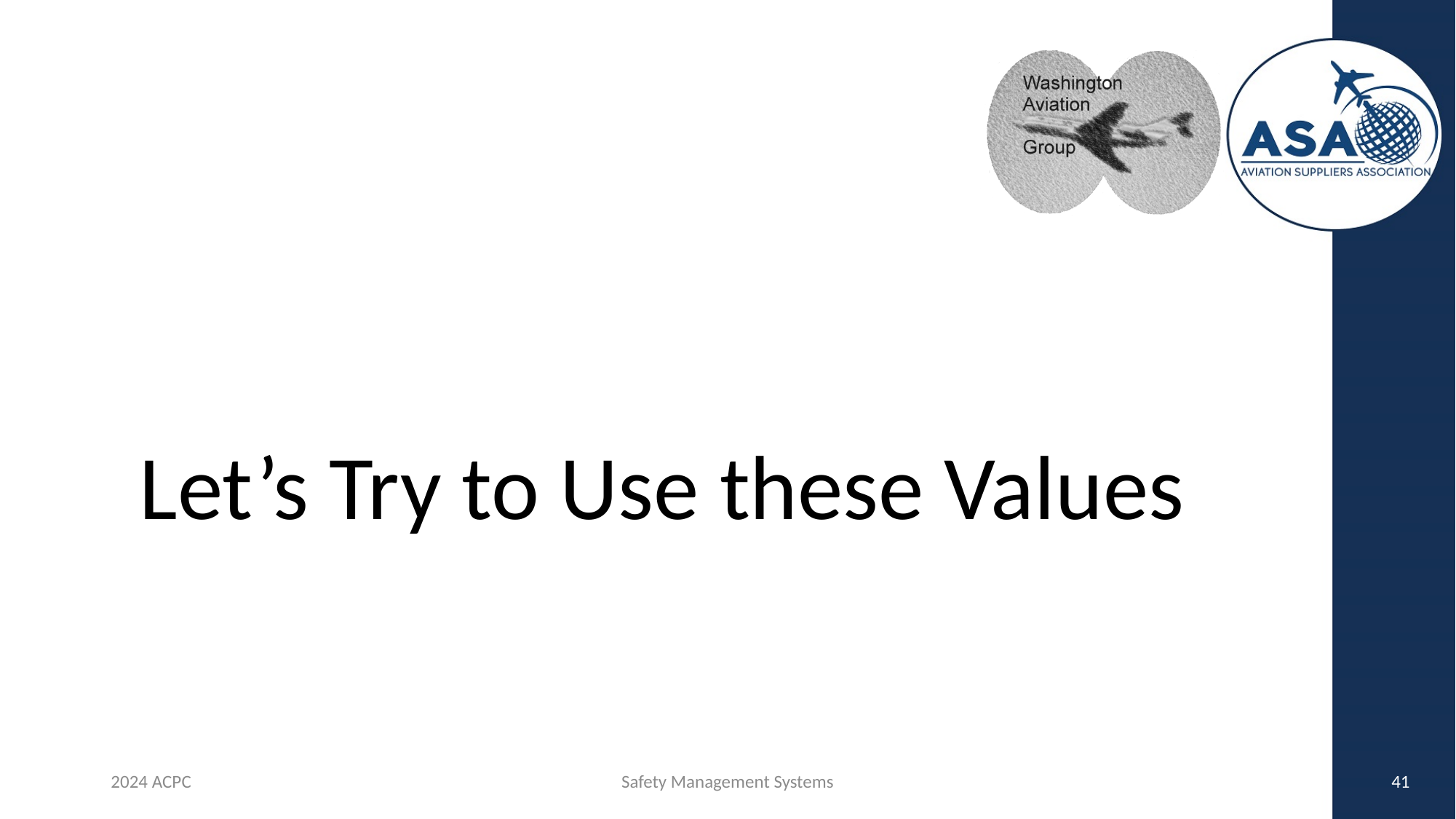

# Let’s Try to Use these Values

2024 ACPC
Safety Management Systems
41